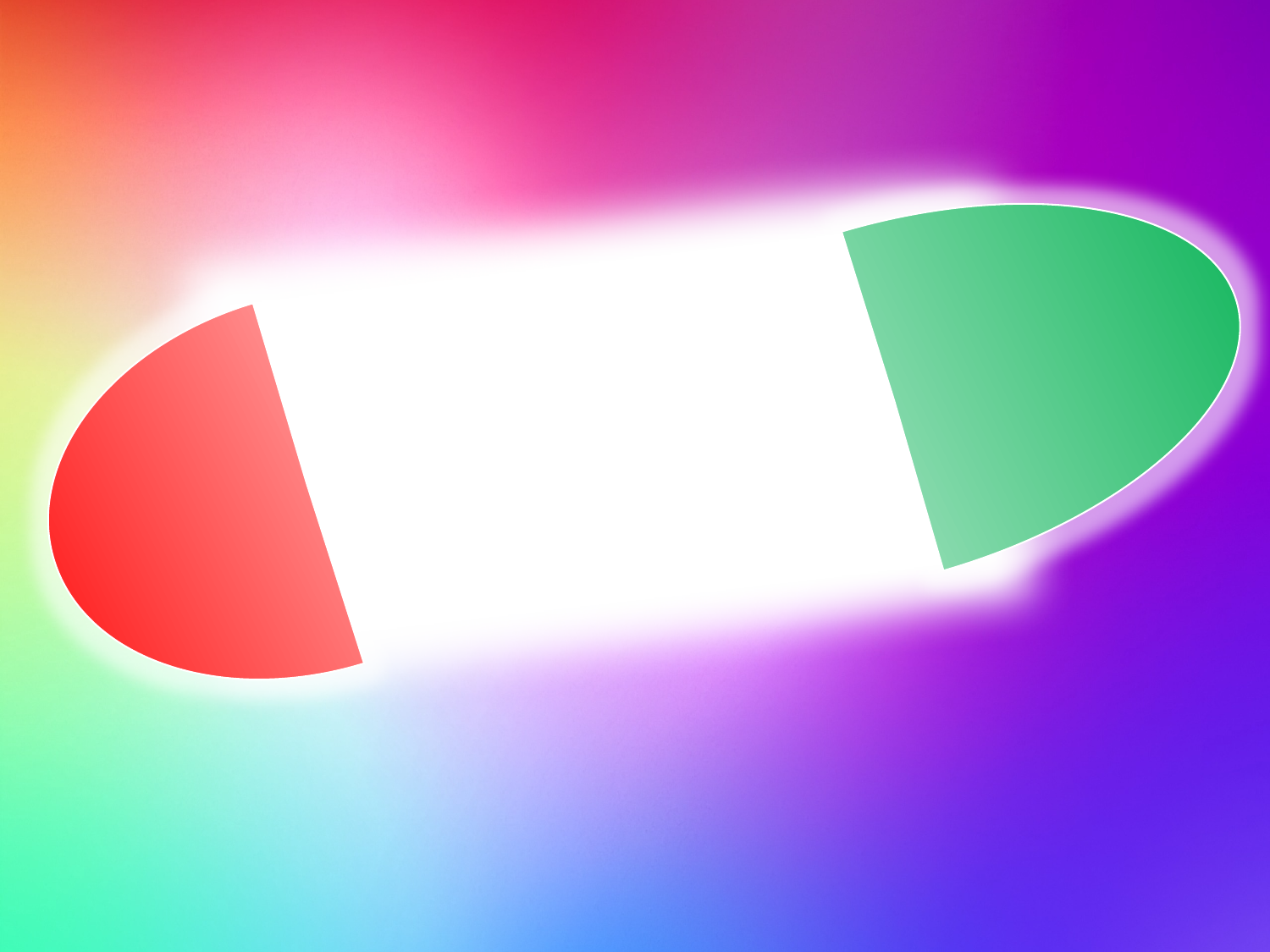

Р
Н
И
Г

Б
Н
Й
Р
Е